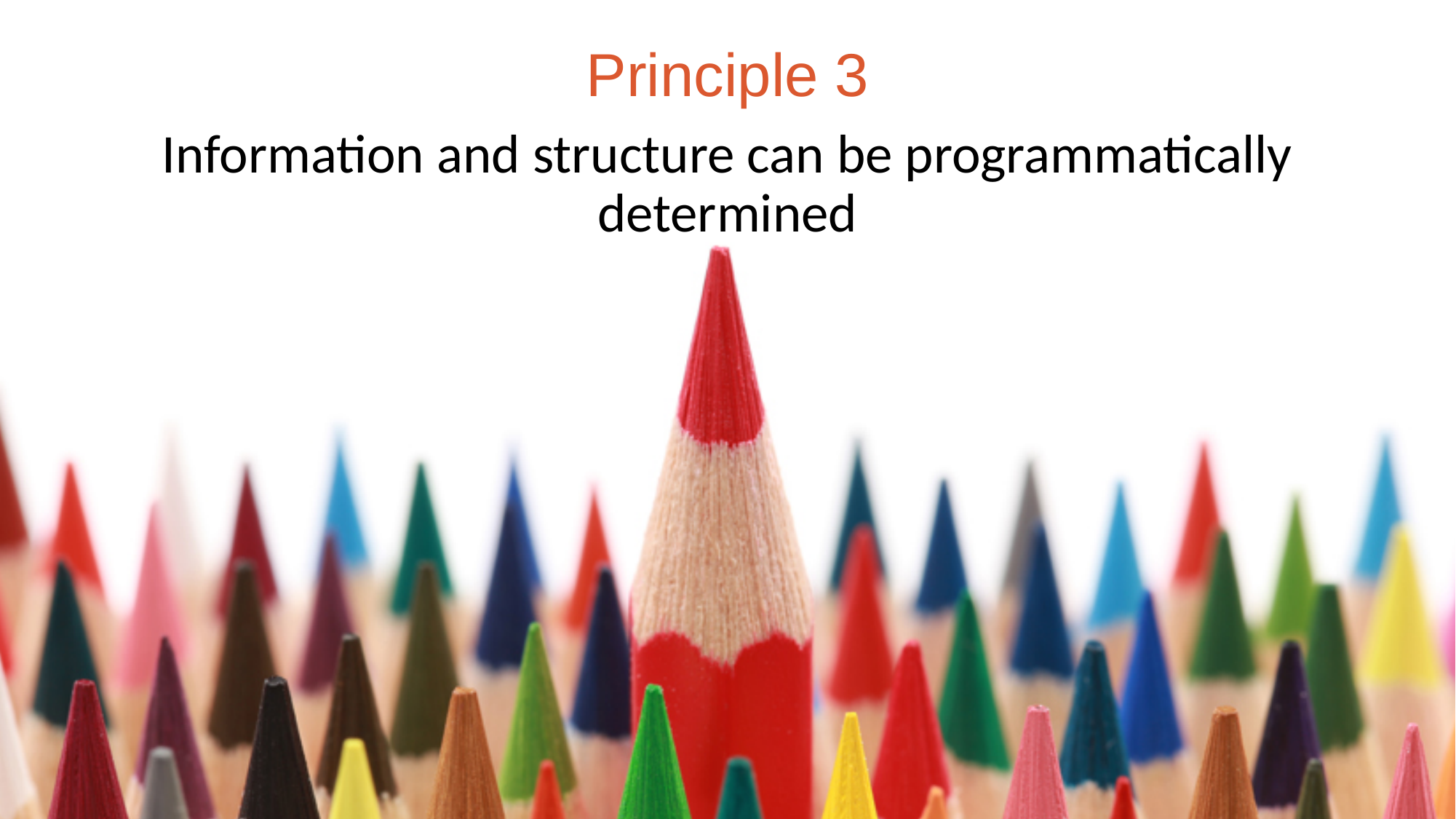

# Principle 3
Information and structure can be programmatically determined